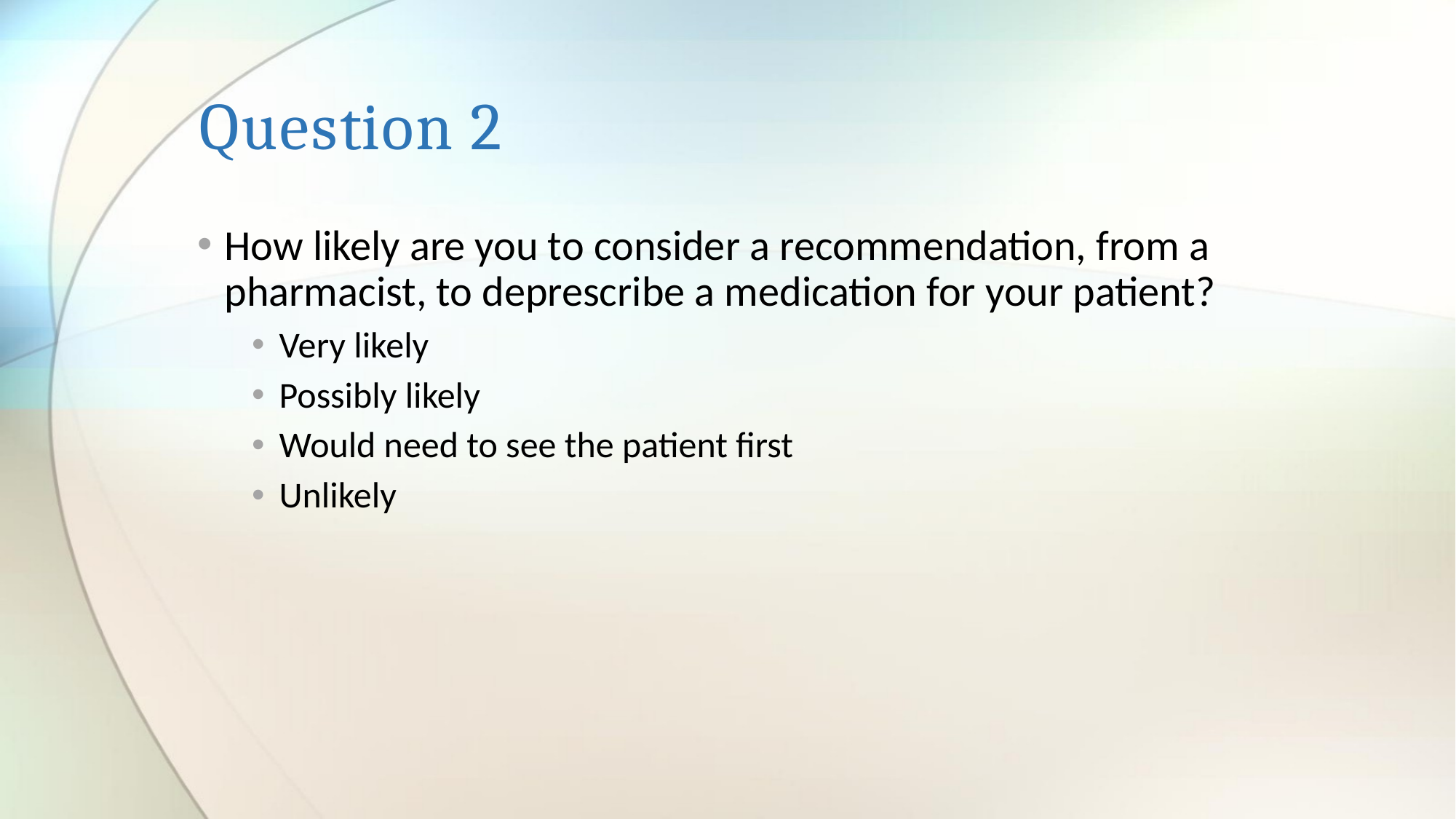

# Question 2
How likely are you to consider a recommendation, from a pharmacist, to deprescribe a medication for your patient?
Very likely
Possibly likely
Would need to see the patient first
Unlikely